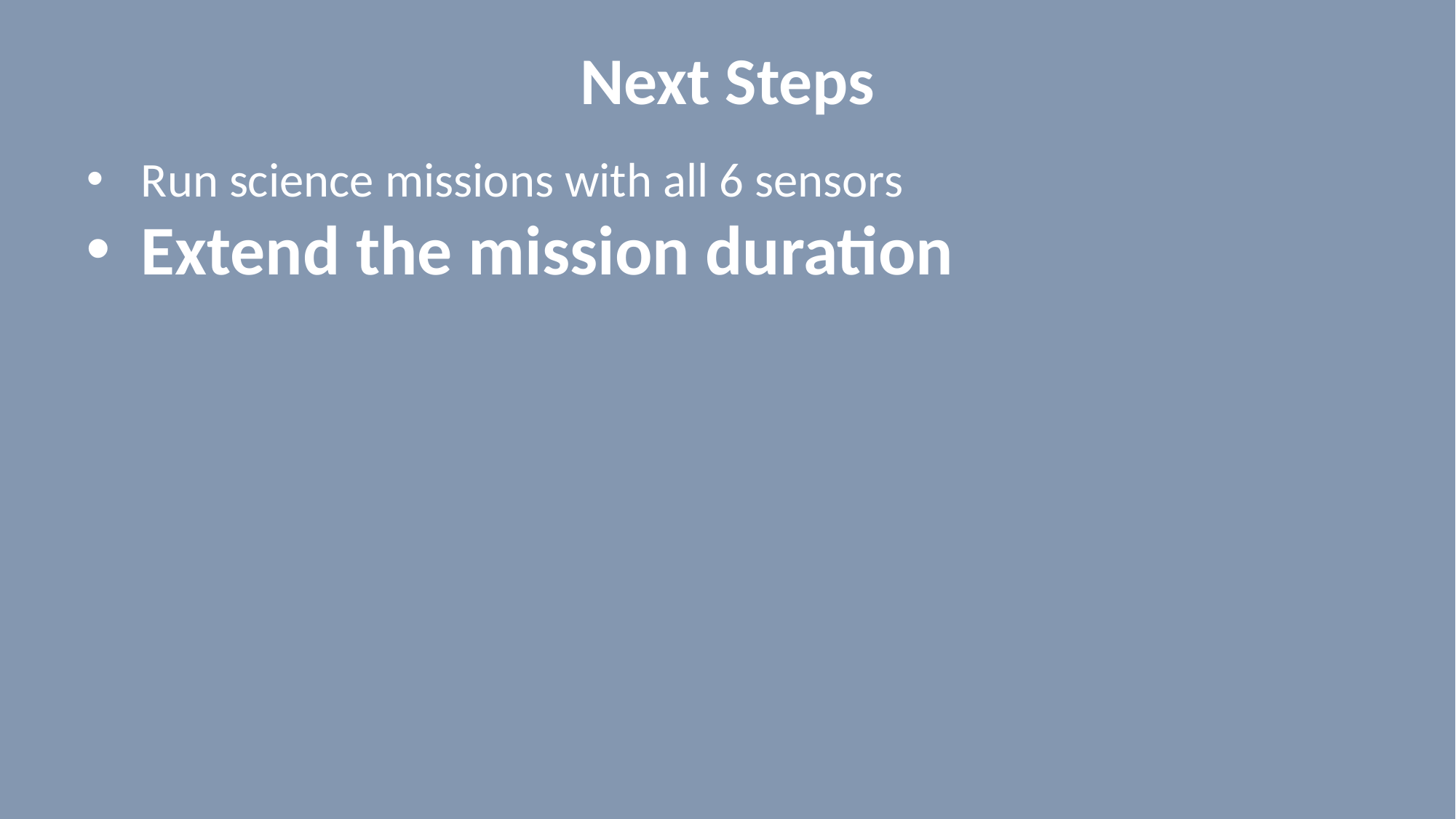

# Next Steps
Run science missions with all 6 sensors
Extend the mission duration